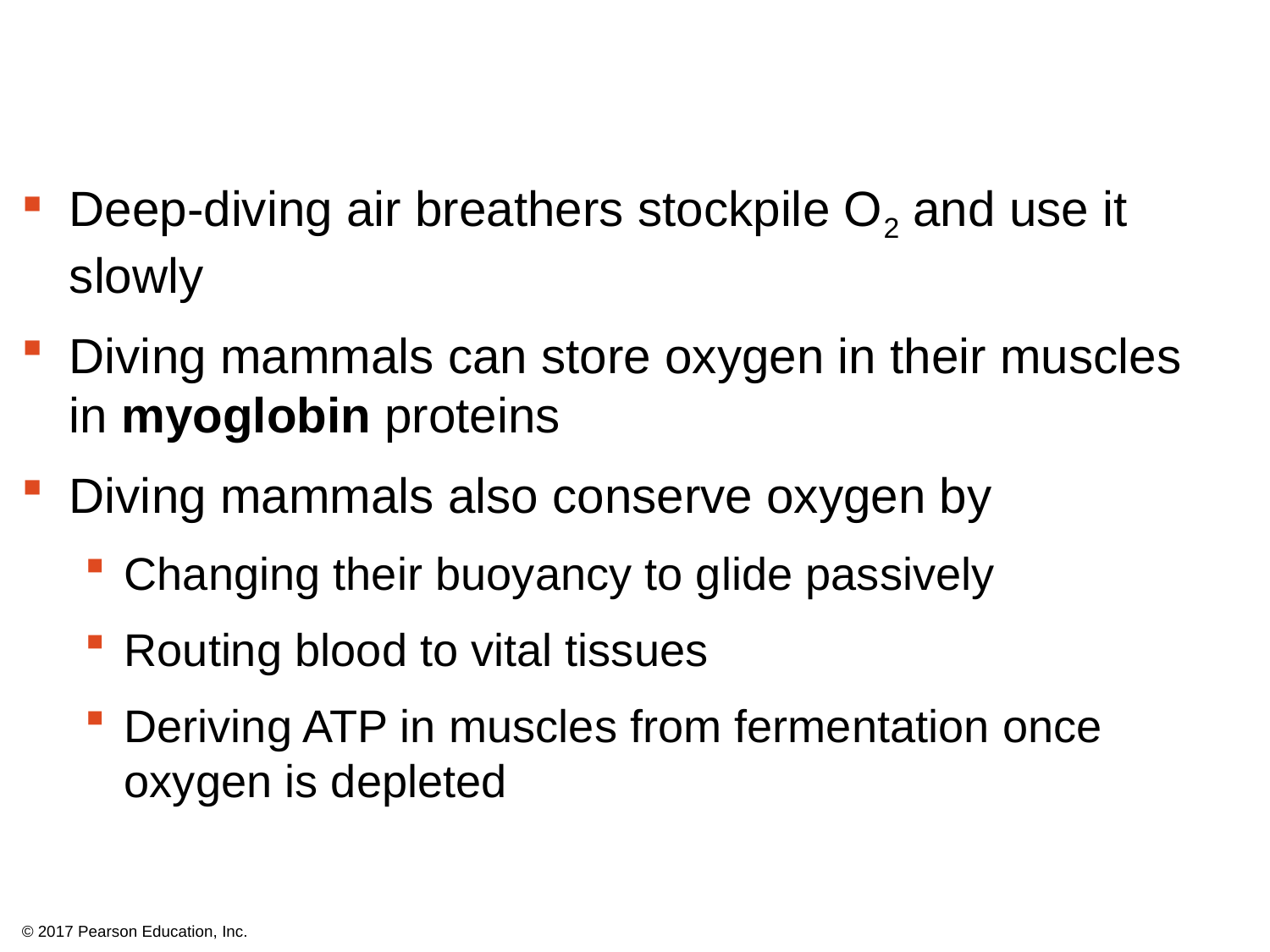

Deep-diving air breathers stockpile O2 and use it slowly
Diving mammals can store oxygen in their muscles in myoglobin proteins
Diving mammals also conserve oxygen by
Changing their buoyancy to glide passively
Routing blood to vital tissues
Deriving ATP in muscles from fermentation once oxygen is depleted
© 2017 Pearson Education, Inc.